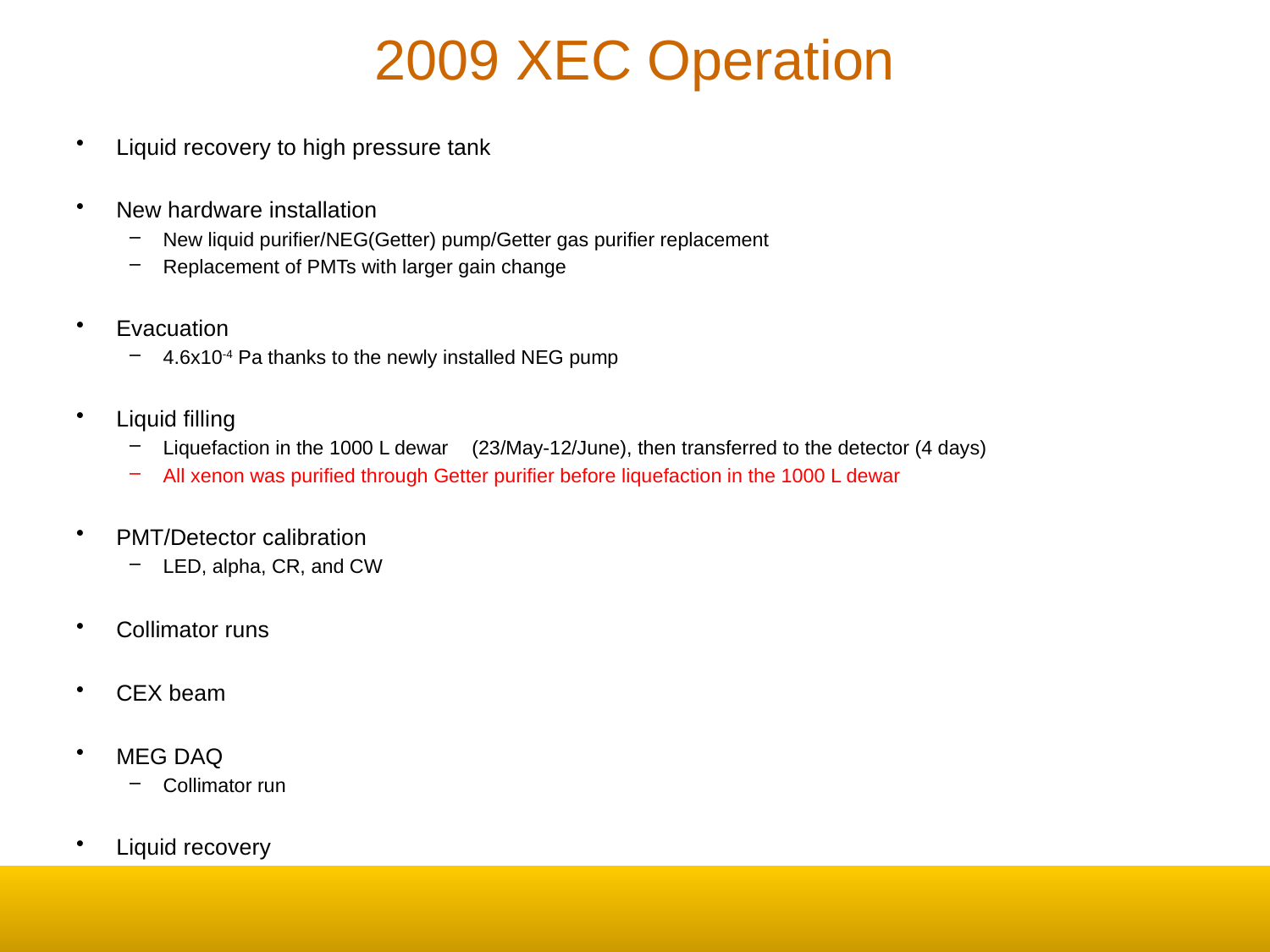

# 2009 XEC Operation
Liquid recovery to high pressure tank

New hardware installation
New liquid purifier/NEG(Getter) pump/Getter gas purifier replacement
Replacement of PMTs with larger gain change

Evacuation
4.6x10-4 Pa thanks to the newly installed NEG pump

Liquid filling
Liquefaction in the 1000 L dewar　(23/May-12/June), then transferred to the detector (4 days)
All xenon was purified through Getter purifier before liquefaction in the 1000 L dewar

PMT/Detector calibration
LED, alpha, CR, and CW

Collimator runs

CEX beam

MEG DAQ
Collimator run

Liquid recovery